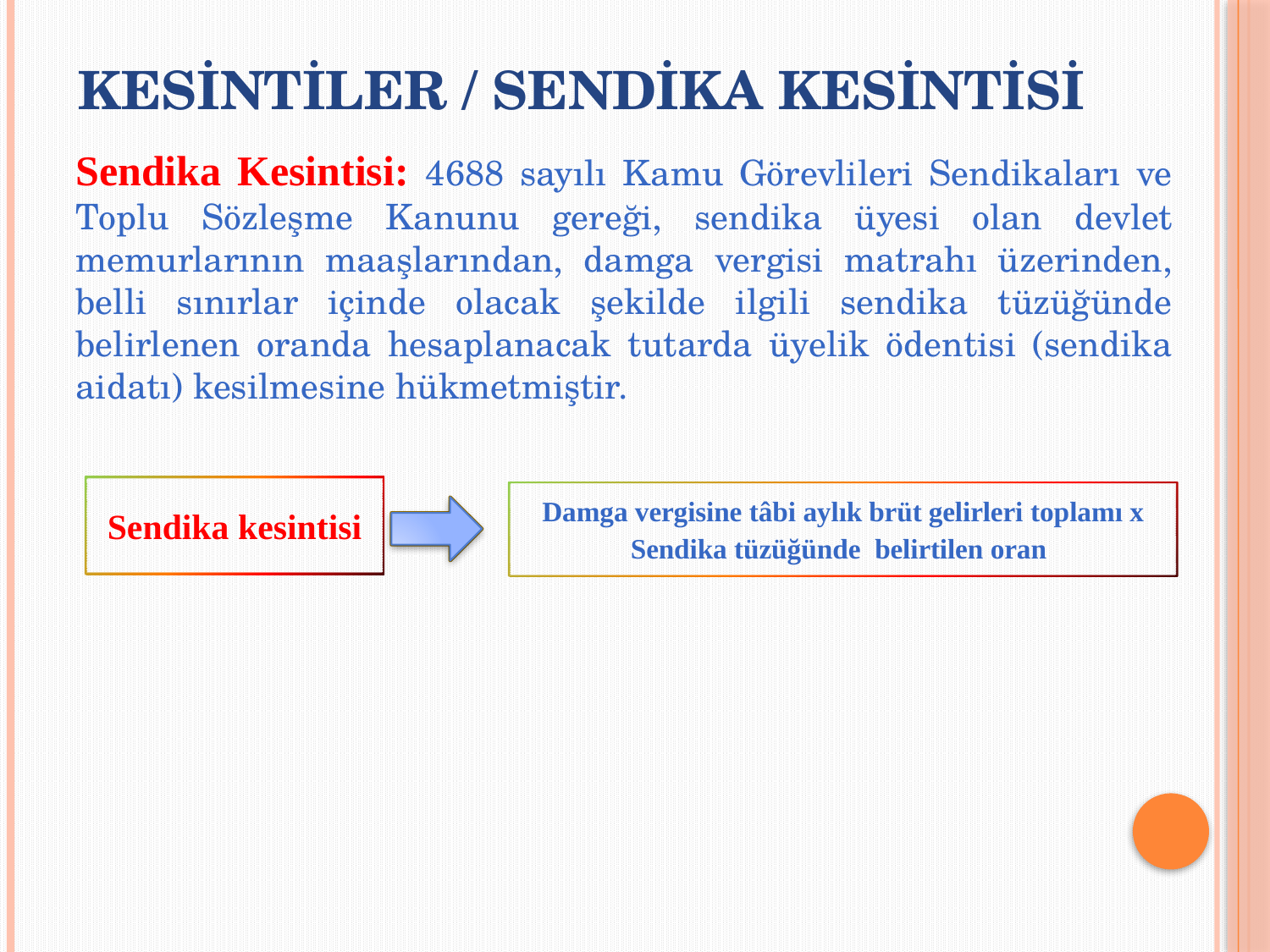

# KESİNTİLER / sendika kesintisi
Sendika Kesintisi: 4688 sayılı Kamu Görevlileri Sendikaları ve Toplu Sözleşme Kanunu gereği, sendika üyesi olan devlet memurlarının maaşlarından, damga vergisi matrahı üzerinden, belli sınırlar içinde olacak şekilde ilgili sendika tüzüğünde belirlenen oranda hesaplanacak tutarda üyelik ödentisi (sendika aidatı) kesilmesine hükmetmiştir.

Sendika kesintisi
Damga vergisine tâbi aylık brüt gelirleri toplamı x Sendika tüzüğünde  belirtilen oran